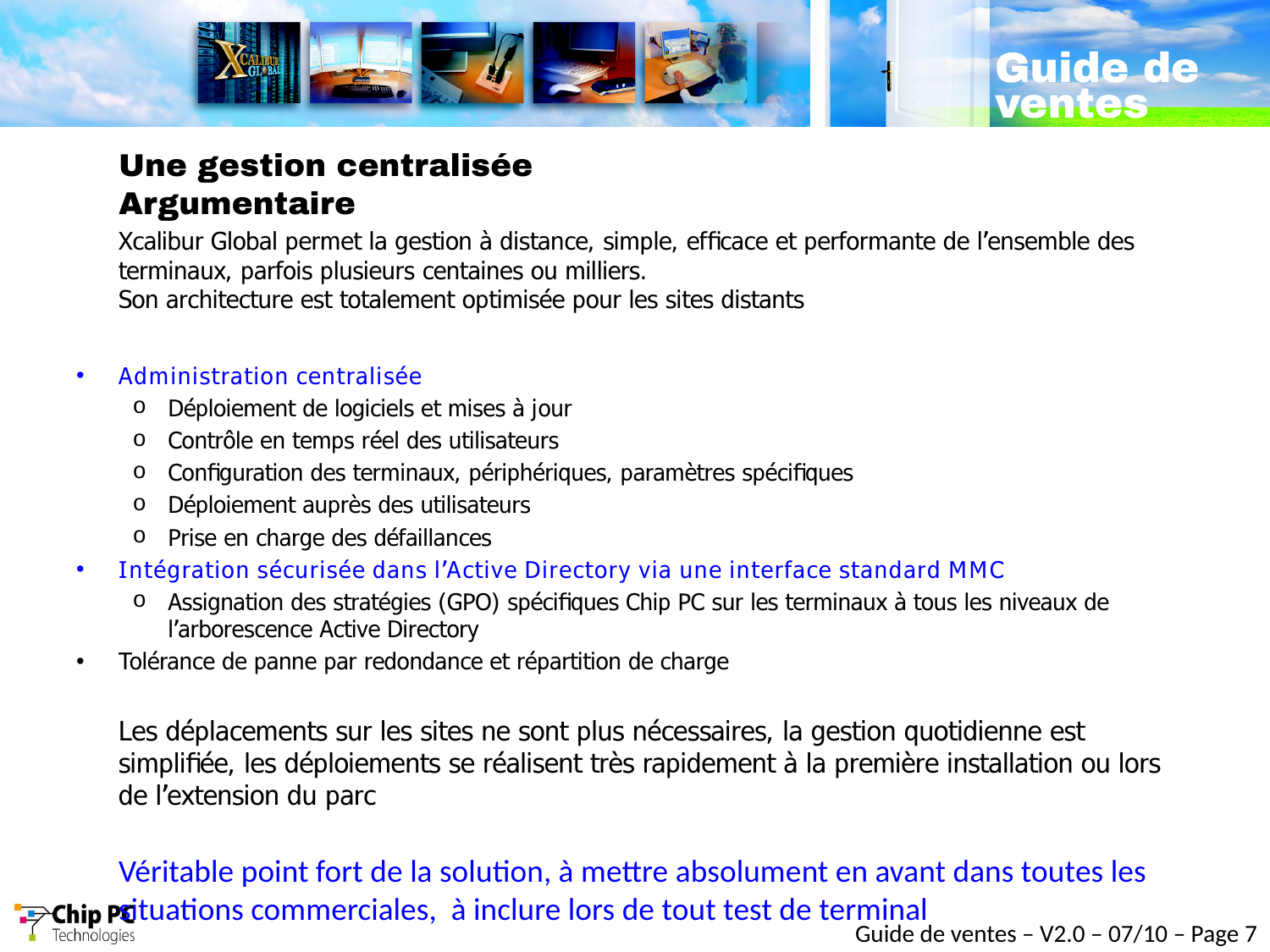

Une gestion centralisée
Argumentaire
Xcalibur Global permet la gestion à distance, simple, efficace et performante de l’ensemble des terminaux, parfois plusieurs centaines ou milliers.
Son architecture est totalement optimisée pour les sites distants

Administration centralisée
Déploiement de logiciels et mises à jour
Contrôle en temps réel des utilisateurs
Configuration des terminaux, périphériques, paramètres spécifiques
Déploiement auprès des utilisateurs
Prise en charge des défaillances
Intégration sécurisée dans l’Active Directory via une interface standard MMC
Assignation des stratégies (GPO) spécifiques Chip PC sur les terminaux à tous les niveaux de l’arborescence Active Directory
Tolérance de panne par redondance et répartition de charge

Les déplacements sur les sites ne sont plus nécessaires, la gestion quotidienne est simplifiée, les déploiements se réalisent très rapidement à la première installation ou lors de l’extension du parc

Véritable point fort de la solution, à mettre absolument en avant dans toutes les situations commerciales,  à inclure lors de tout test de terminal
Guide de ventes – V2.0 – 07/10 – Page 7